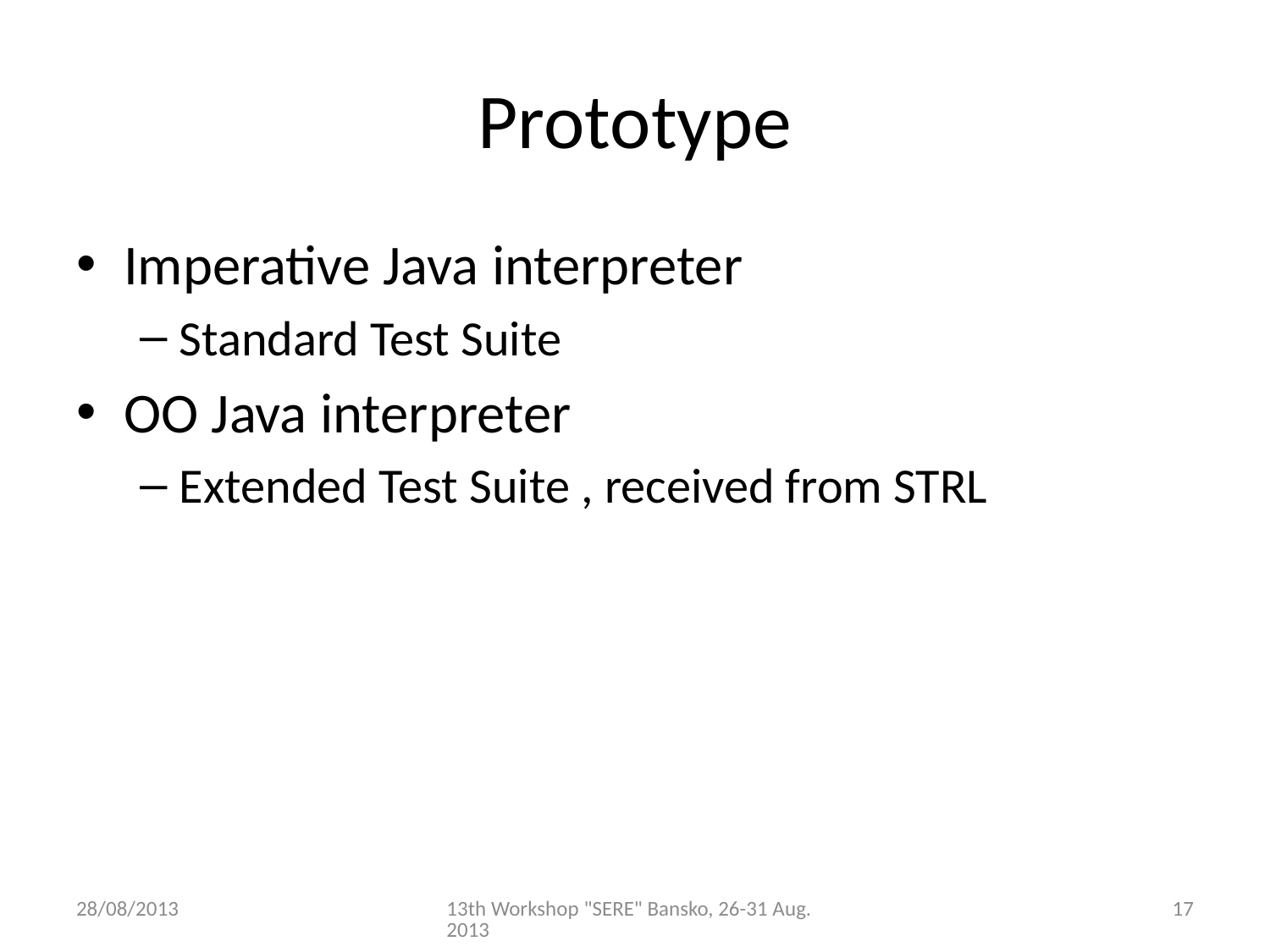

# Prototype
Imperative Java interpreter
Standard Test Suite
ОО Java interpreter
Extended Test Suite , received from STRL
28/08/2013
13th Workshop "SERE" Bansko, 26-31 Aug. 2013
17